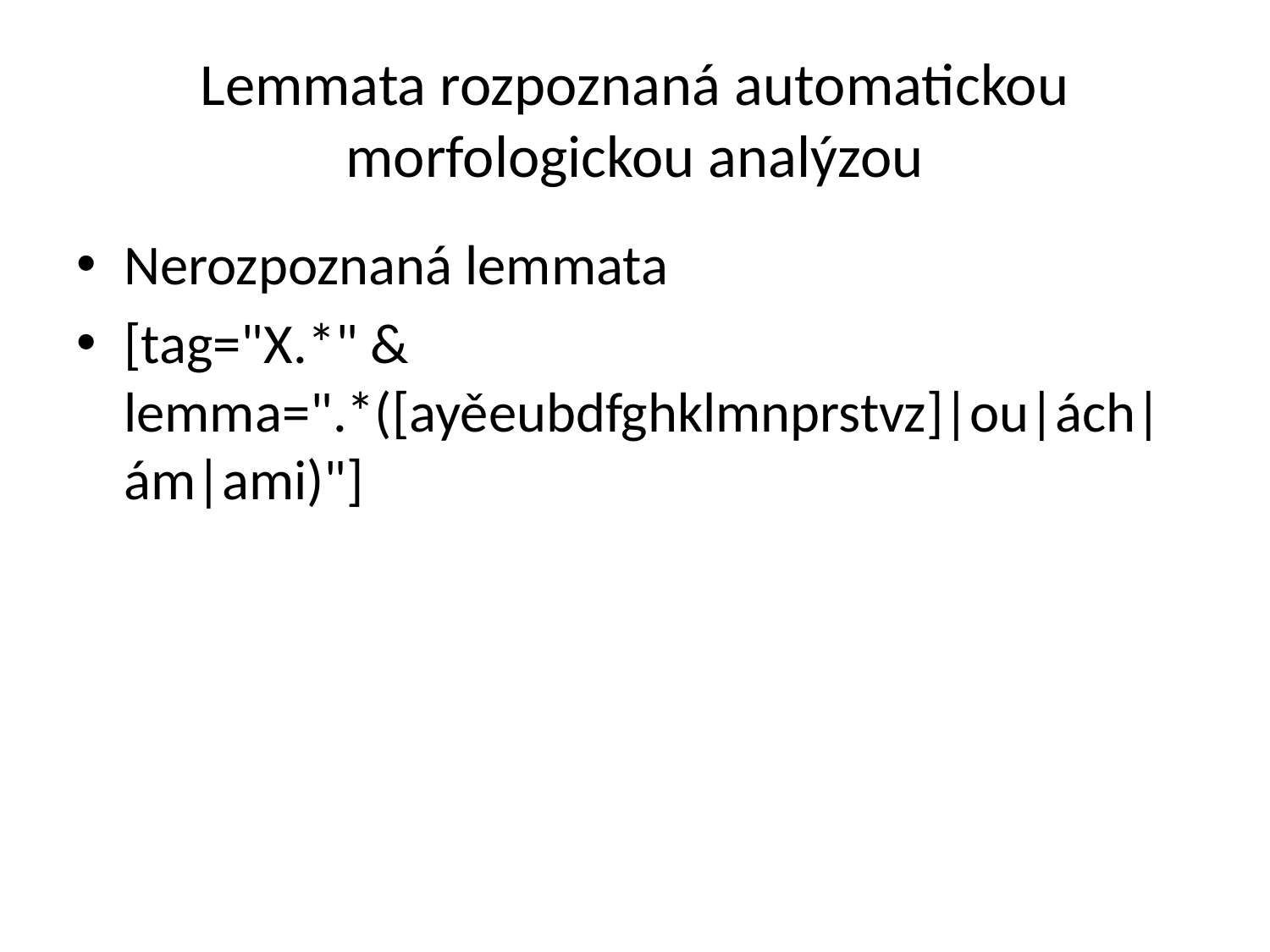

# Lemmata rozpoznaná automatickou morfologickou analýzou
Nerozpoznaná lemmata
[tag="X.*" & lemma=".*([ayěeubdfghklmnprstvz]|ou|ách|ám|ami)"]